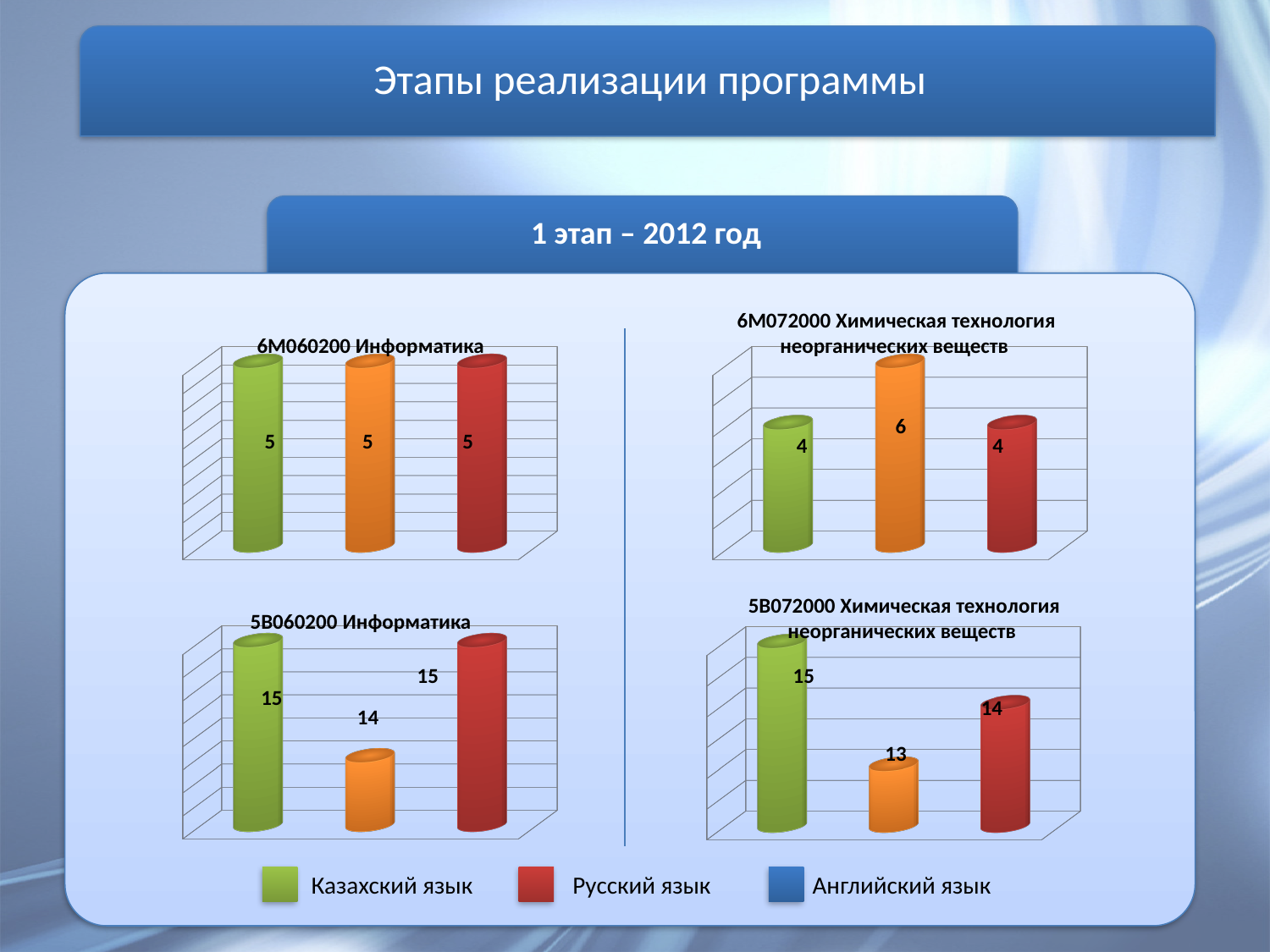

Этапы реализации программы

1 этап – 2012 год

6М072000 Химическая технология неорганических веществ

[unsupported chart]

6
4
4
6М060200 Информатика

[unsupported chart]

5
5
5
5B072000 Химическая технология неорганических веществ

[unsupported chart]

[unsupported chart]

15
14
13
5B060200 Информатика

[unsupported chart]

15
15
14
Казахский язык
Русский язык
Английский язык